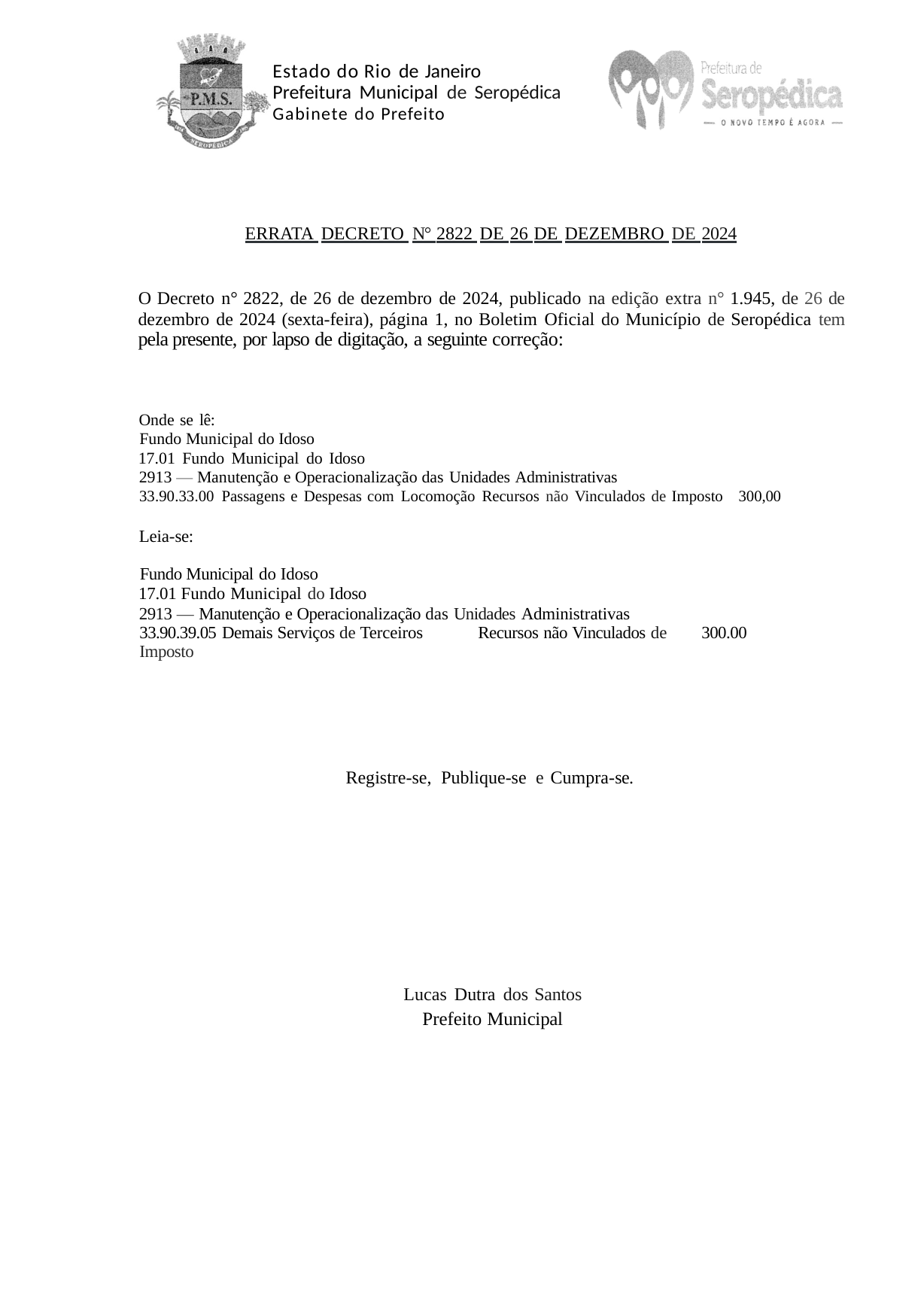

Estado do Rio de Janeiro  Prefeitura Municipal de Seropédica Gabinete do Prefeito
ERRATA DECRETO N° 2822 DE 26 DE DEZEMBRO DE 2024

O Decreto n° 2822, de 26 de dezembro de 2024, publicado na edição extra n° 1.945, de 26 de dezembro de 2024 (sexta-feira), página 1, no Boletim Oficial do Município de Seropédica tem pela presente, por lapso de digitação, a seguinte correção:
Onde se lê:
Fundo Municipal do Idoso
17.01 Fundo Municipal do Idoso
2913 — Manutenção e Operacionalização das Unidades Administrativas
33.90.33.00 Passagens e Despesas com Locomoção Recursos não Vinculados de Imposto  300,00

Leia-se:
Fundo Municipal do Idoso
17.01 Fundo Municipal do Idoso
2913 — Manutenção e Operacionalização das Unidades Administrativas 33.90.39.05 Demais Serviços de Terceiros	Recursos não Vinculados de Imposto
300.00
Registre-se, Publique-se e Cumpra-se.
Lucas Dutra dos Santos
Prefeito Municipal